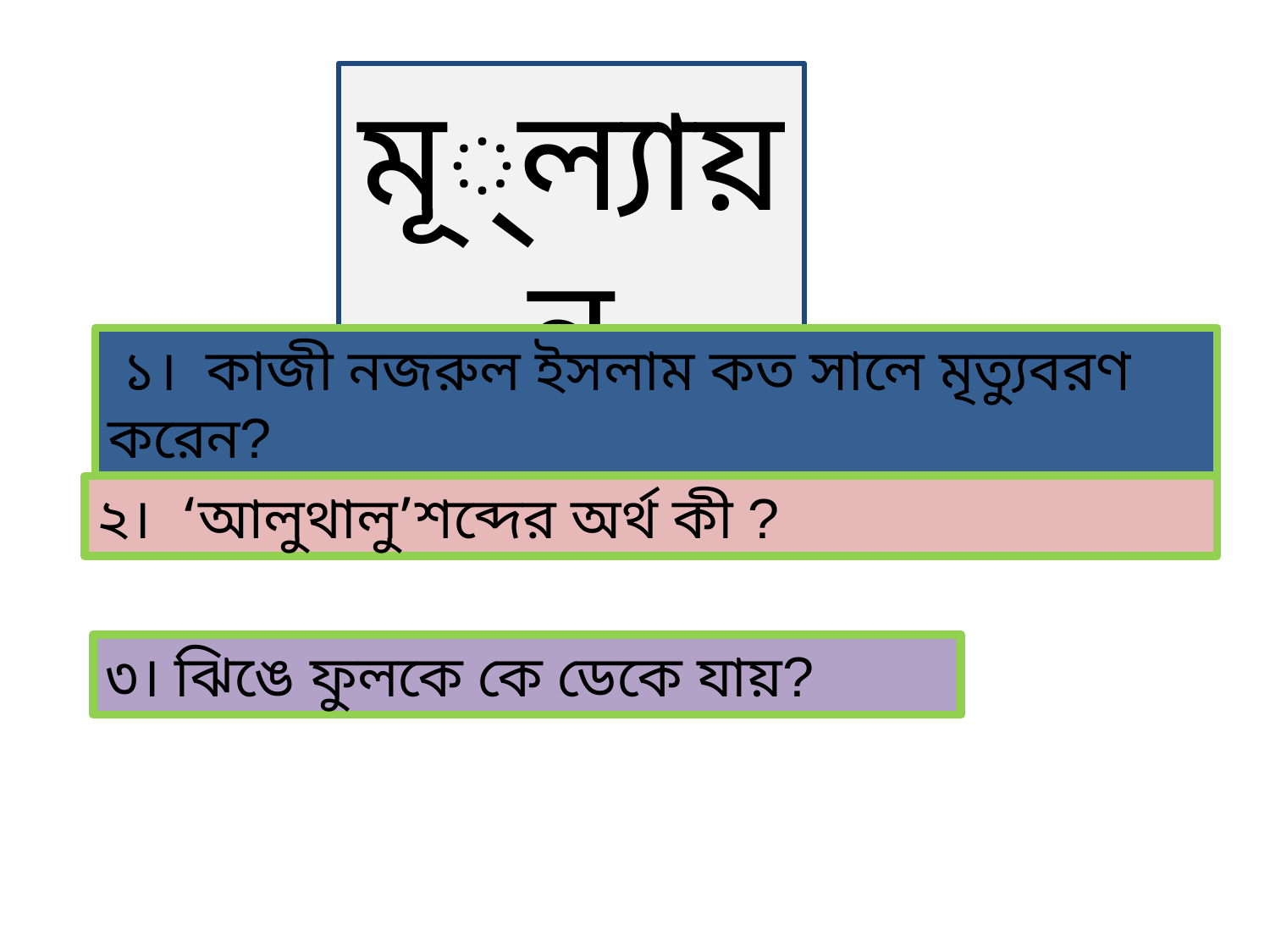

মূ্ল্যায়ন
 ১।  কাজী নজরুল ইসলাম কত সালে মৃত্যুবরণ করেন?
২।  ‘আলুথালু’শব্দের অর্থ কী ?
৩। ঝিঙে ফুলকে কে ডেকে যায়?